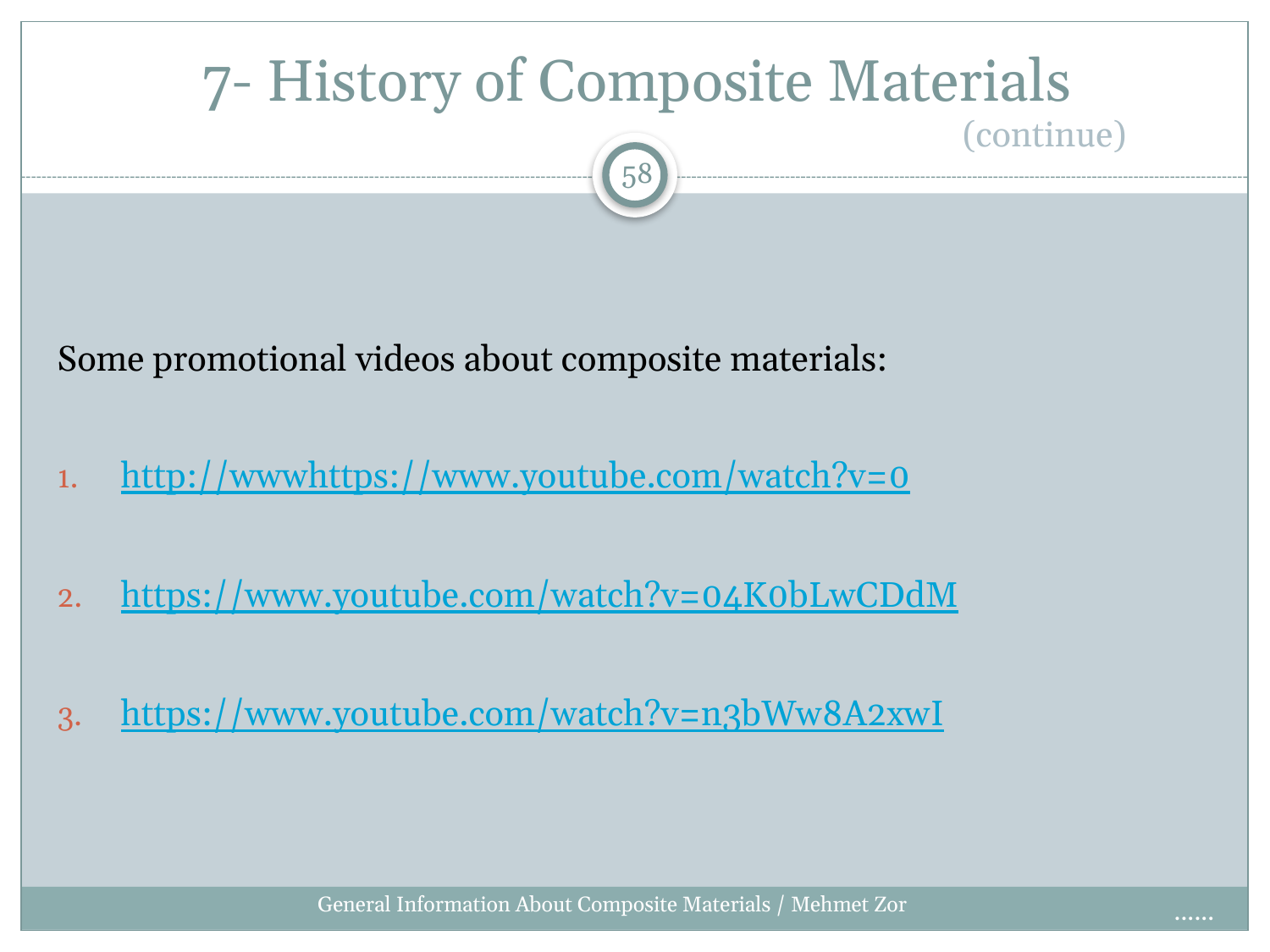

# 7- History of Composite Materials
(continue)
58
Some promotional videos about composite materials:
http://wwwhttps://www.youtube.com/watch?v=0
https://www.youtube.com/watch?v=04K0bLwCDdM
https://www.youtube.com/watch?v=n3bWw8A2xwI

General Information About Composite Materials / Mehmet Zor
......